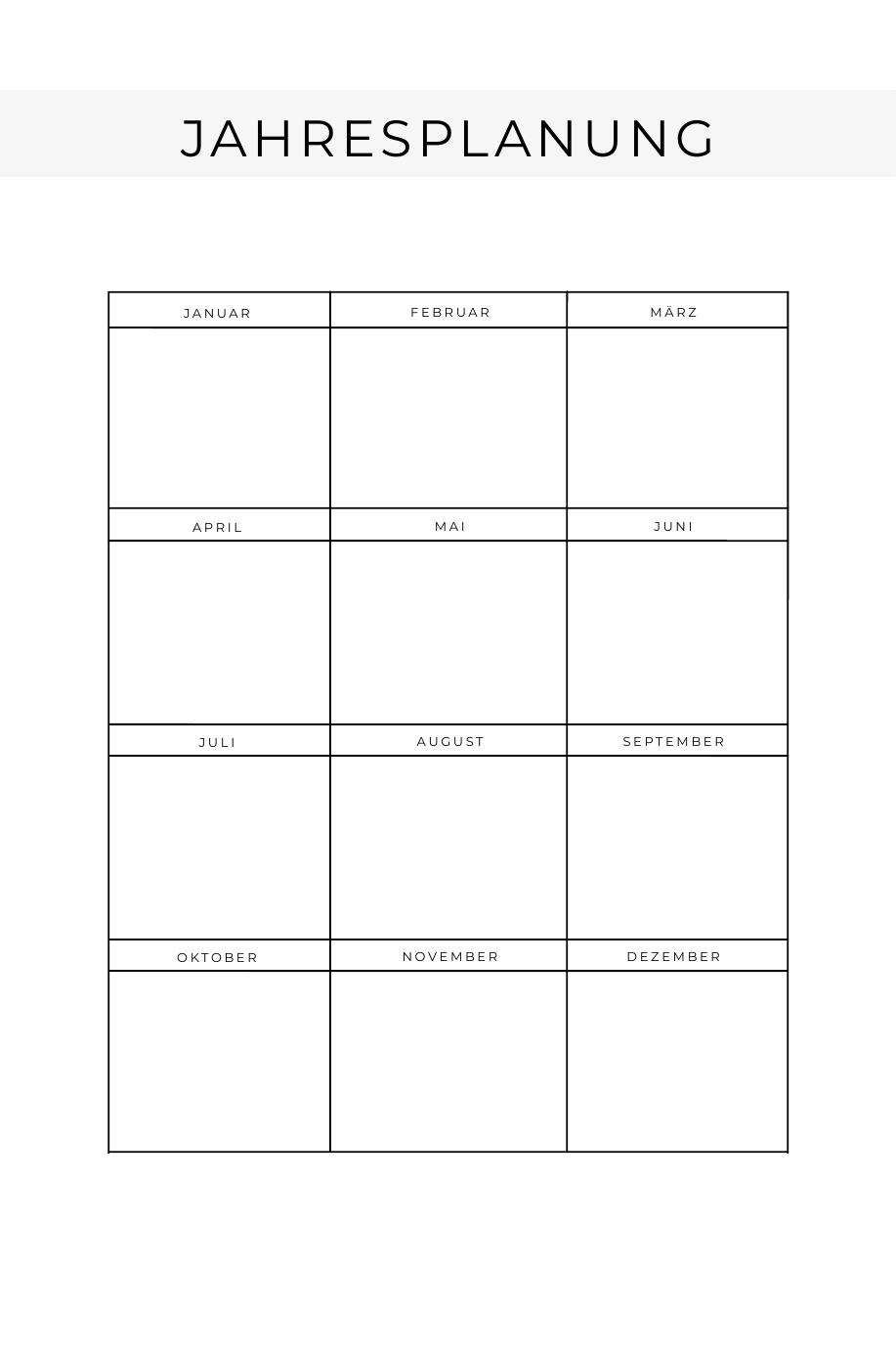

JAHRESPLANUNG

FEBRUAR
MÄRZ
JANUAR

MAI
JUNI
APRIL

AUGUST
SEPTEMBER
JULI

NOVEMBER
DEZEMBER
OKTOBER